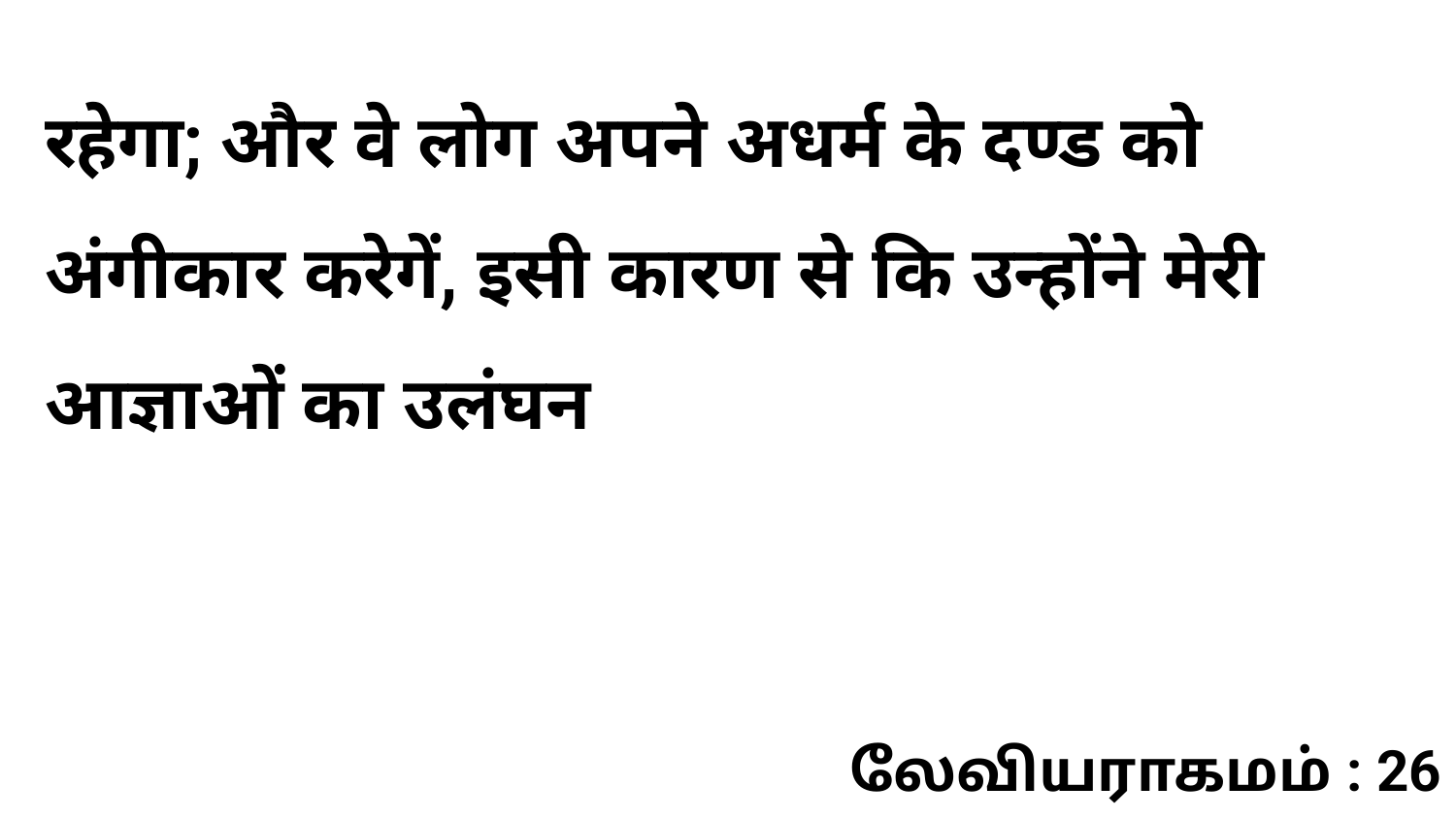

रहेगा; और वे लोग अपने अधर्म के दण्ड को अंगीकार करेगें, इसी कारण से कि उन्होंने मेरी आज्ञाओं का उलंघन
லேவியராகமம் : 26